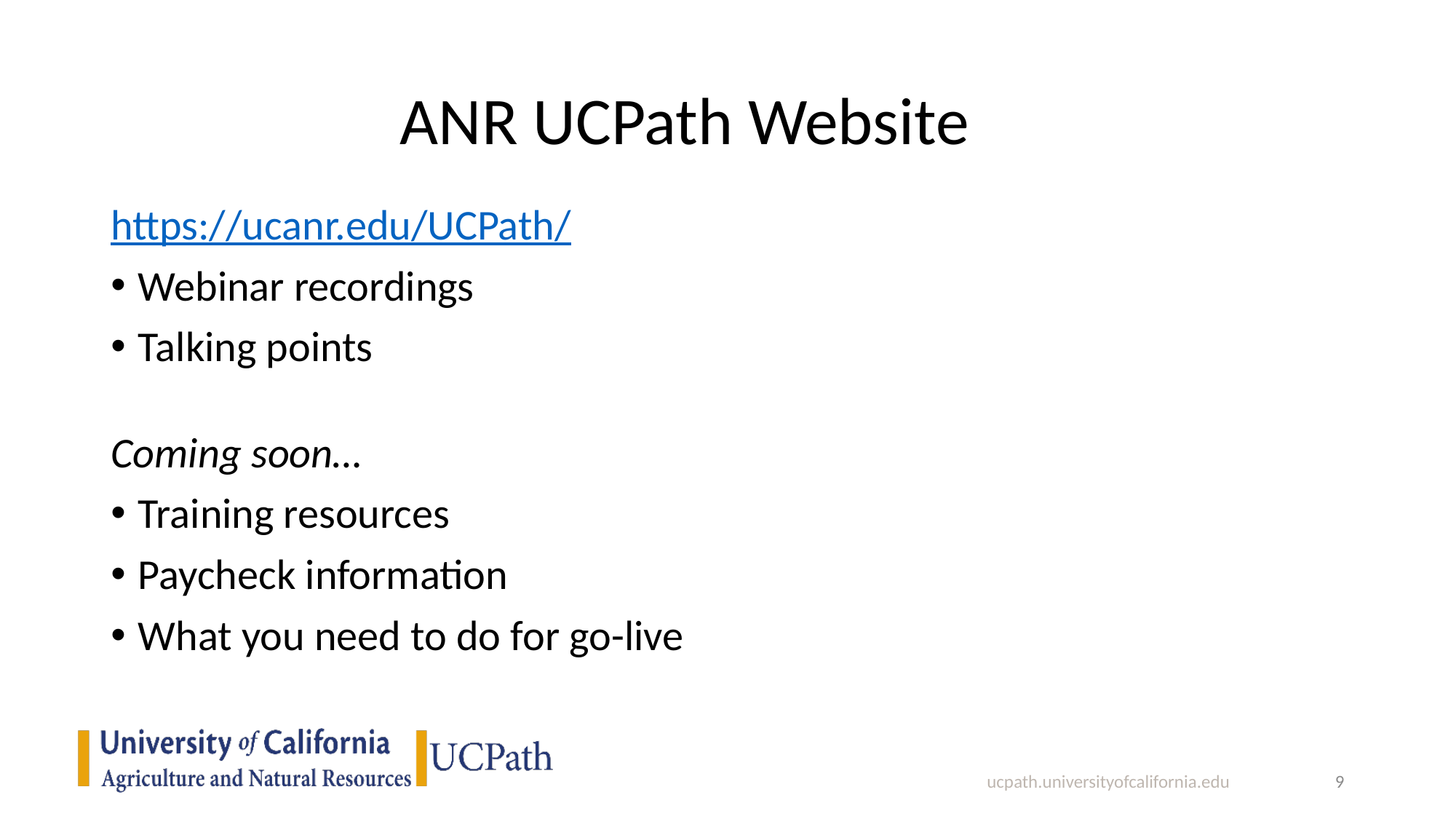

# ANR UCPath Website
https://ucanr.edu/UCPath/
Webinar recordings
Talking points

Coming soon…
Training resources
Paycheck information
What you need to do for go-live

ucpath.universityofcalifornia.edu
9